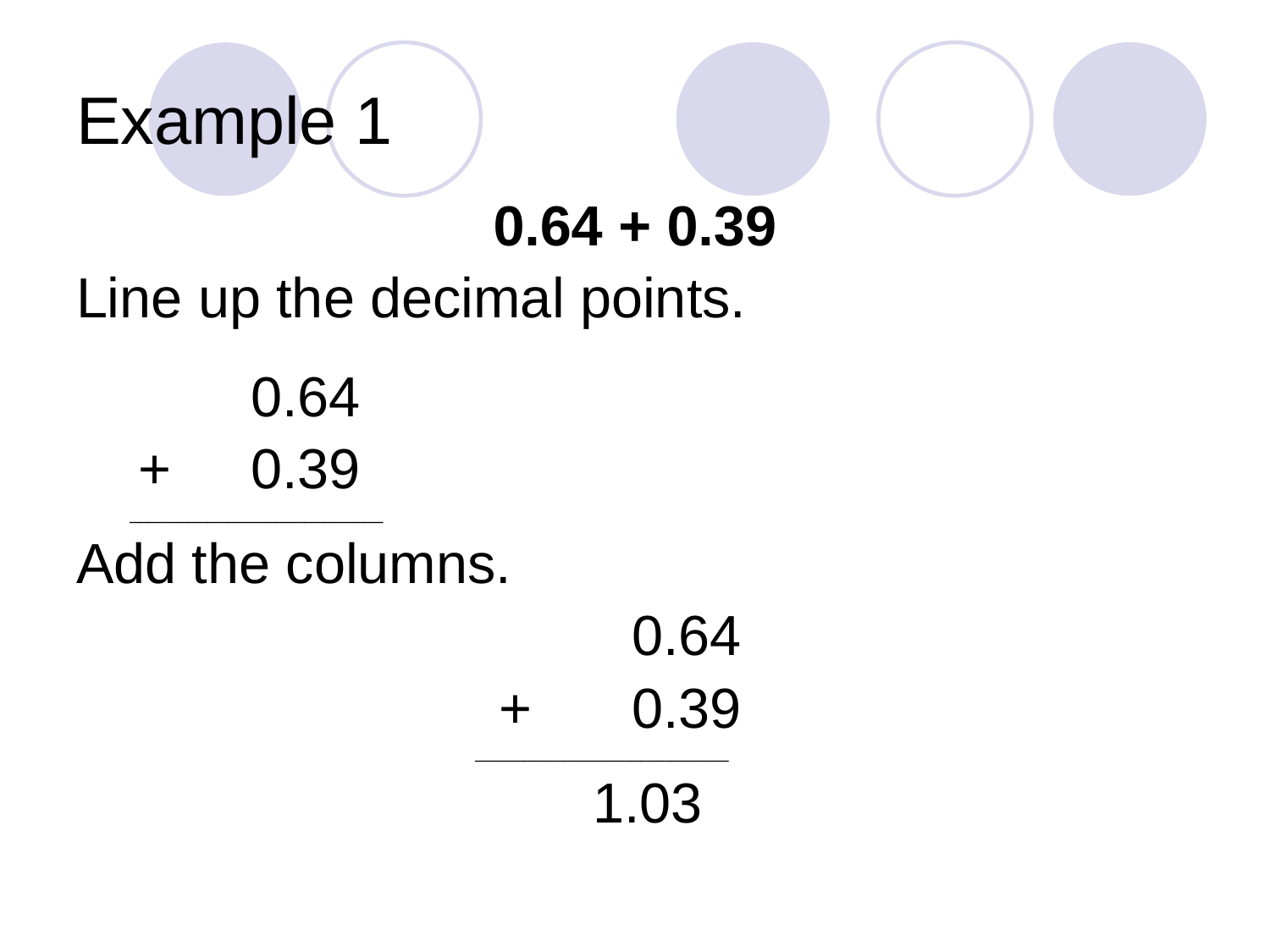

# Example 1
0.64 + 0.39
Line up the decimal points.

		0.64
    +	0.39
           __________________________
Add the columns.
					0.64
                           +	0.39
                                                                                  __________________________
                                 1.03